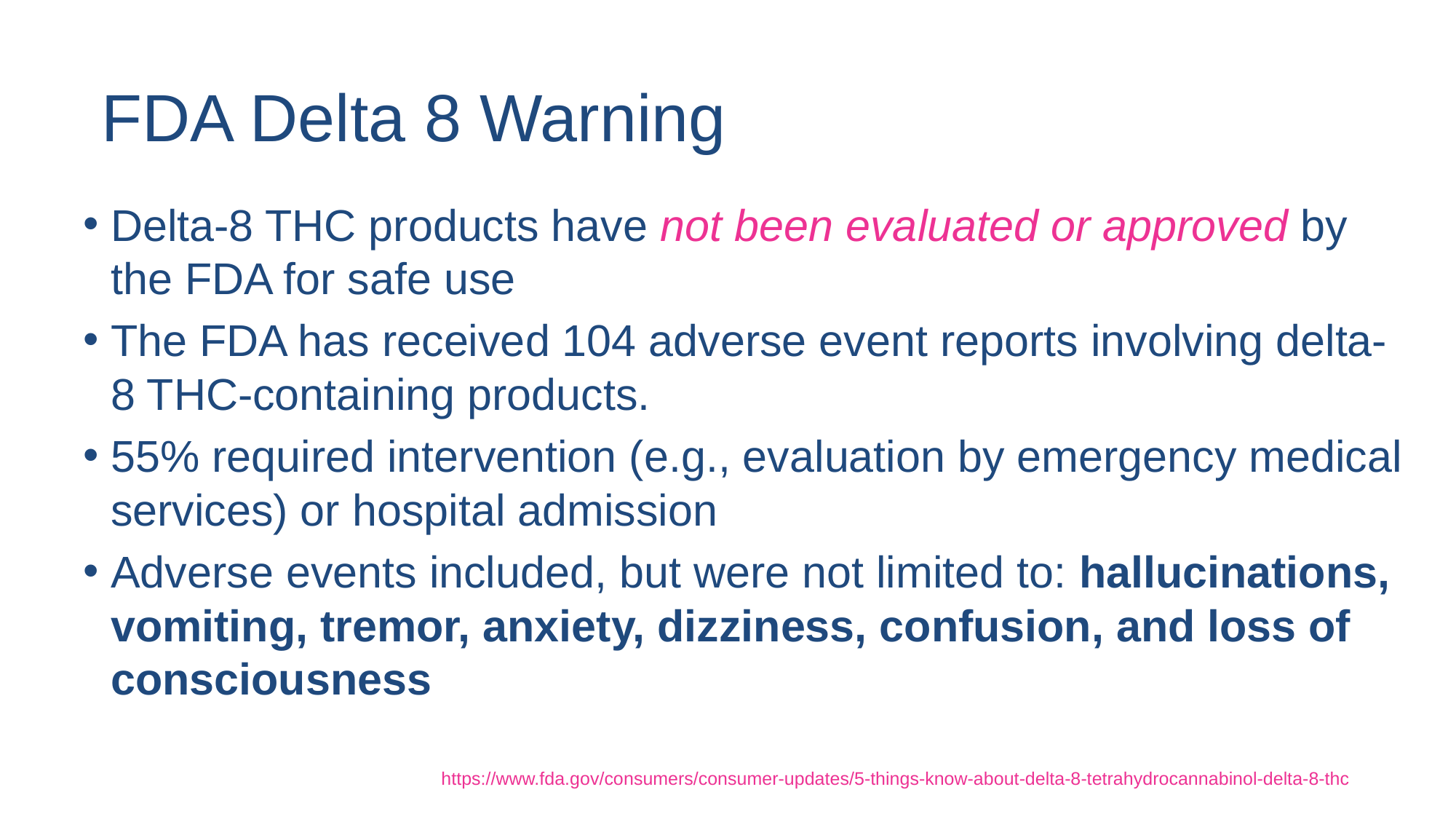

FDA Delta 8 Warning
Delta-8 THC products have not been evaluated or approved by the FDA for safe use
The FDA has received 104 adverse event reports involving delta-8 THC-containing products.
55% required intervention (e.g., evaluation by emergency medical services) or hospital admission
Adverse events included, but were not limited to: hallucinations, vomiting, tremor, anxiety, dizziness, confusion, and loss of consciousness

https://www.fda.gov/consumers/consumer-updates/5-things-know-about-delta-8-tetrahydrocannabinol-delta-8-thc